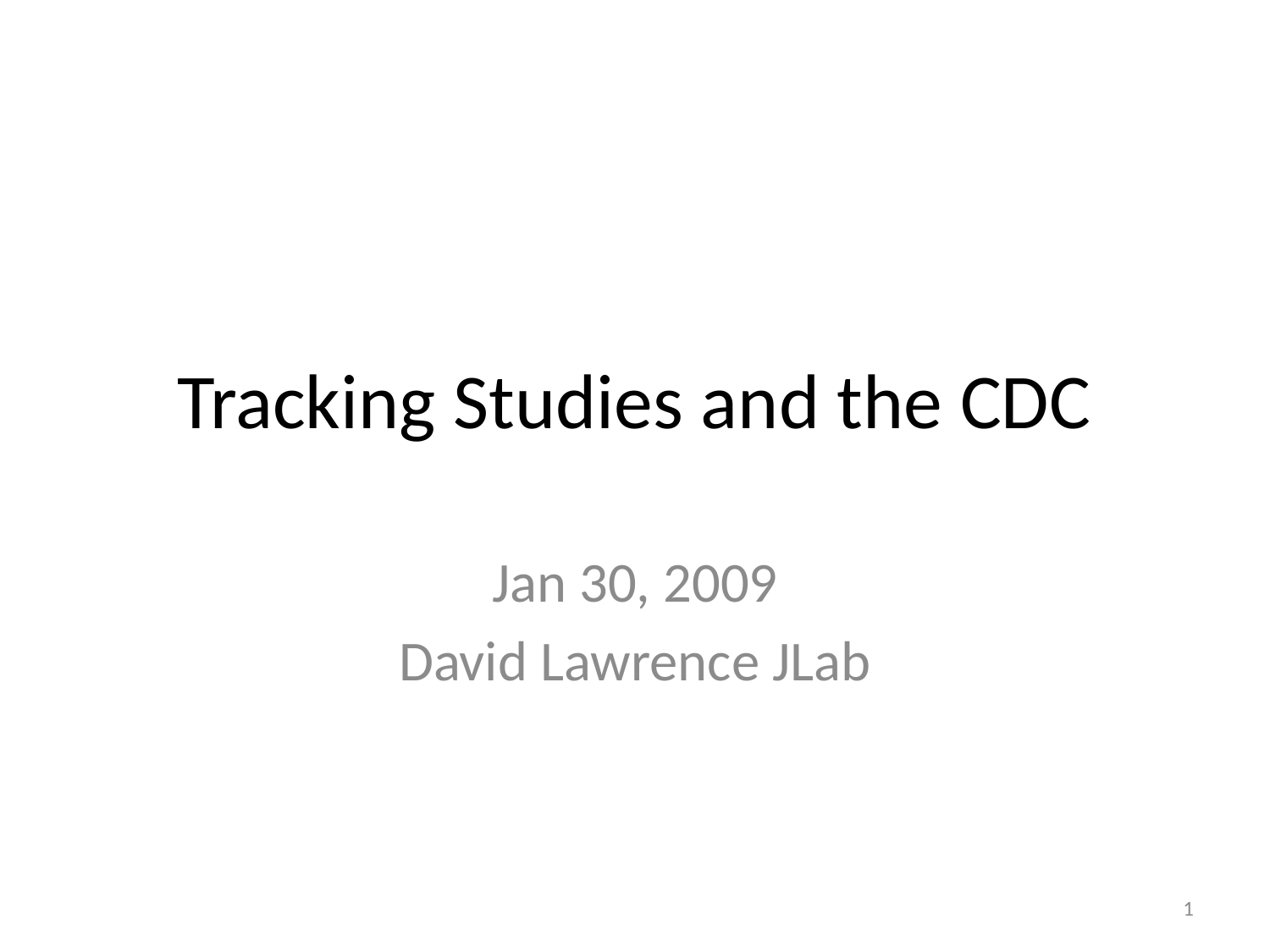

# Tracking Studies and the CDC
Jan 30, 2009
David Lawrence JLab
1